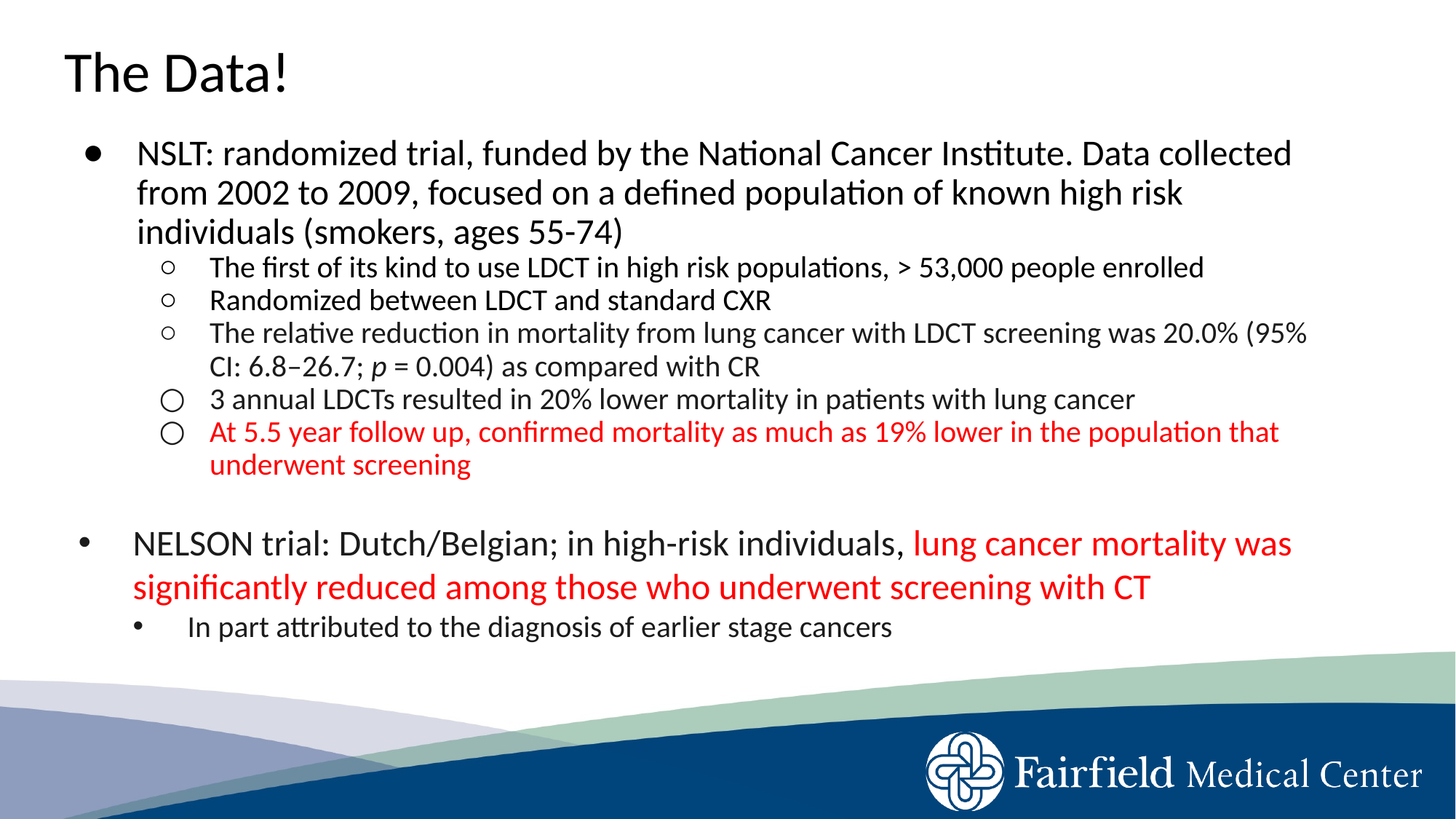

# The Data!
NSLT: randomized trial, funded by the National Cancer Institute. Data collected from 2002 to 2009, focused on a defined population of known high risk individuals (smokers, ages 55-74)
The first of its kind to use LDCT in high risk populations, > 53,000 people enrolled
Randomized between LDCT and standard CXR
The relative reduction in mortality from lung cancer with LDCT screening was 20.0% (95% CI: 6.8–26.7; p = 0.004) as compared with CR
3 annual LDCTs resulted in 20% lower mortality in patients with lung cancer
At 5.5 year follow up, confirmed mortality as much as 19% lower in the population that underwent screening
NELSON trial: Dutch/Belgian; in high-risk individuals, lung cancer mortality was significantly reduced among those who underwent screening with CT
In part attributed to the diagnosis of earlier stage cancers